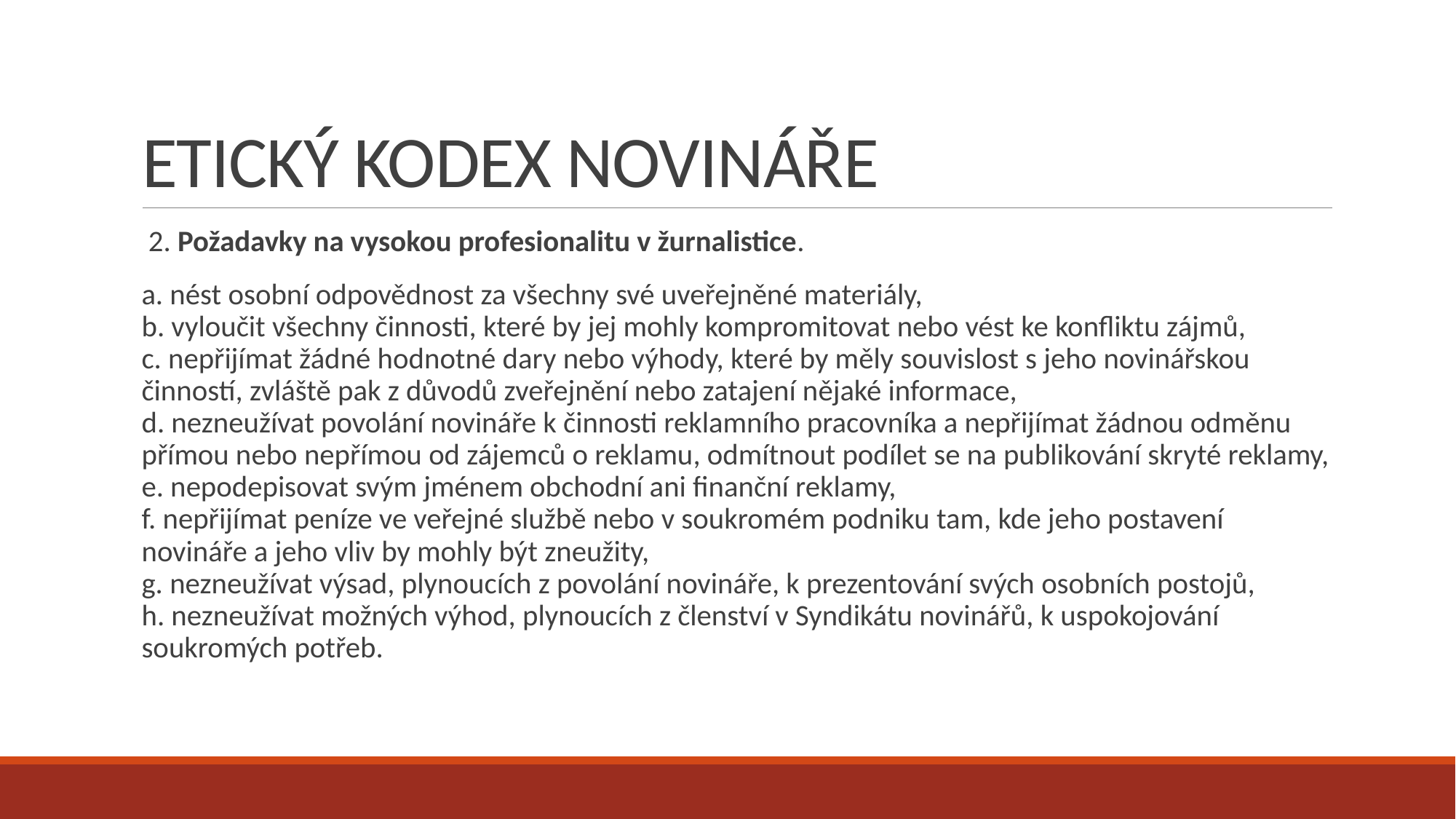

# ETICKÝ KODEX NOVINÁŘE
 2. Požadavky na vysokou profesionalitu v žurnalistice.
a. nést osobní odpovědnost za všechny své uveřejněné materiály,
b. vyloučit všechny činnosti, které by jej mohly kompromitovat nebo vést ke konfliktu zájmů,
c. nepřijímat žádné hodnotné dary nebo výhody, které by měly souvislost s jeho novinářskou činností, zvláště pak z důvodů zveřejnění nebo zatajení nějaké informace,
d. nezneužívat povolání novináře k činnosti reklamního pracovníka a nepřijímat žádnou odměnu přímou nebo nepřímou od zájemců o reklamu, odmítnout podílet se na publikování skryté reklamy,
e. nepodepisovat svým jménem obchodní ani finanční reklamy,
f. nepřijímat peníze ve veřejné službě nebo v soukromém podniku tam, kde jeho postavení novináře a jeho vliv by mohly být zneužity,
g. nezneužívat výsad, plynoucích z povolání novináře, k prezentování svých osobních postojů,
h. nezneužívat možných výhod, plynoucích z členství v Syndikátu novinářů, k uspokojování soukromých potřeb.